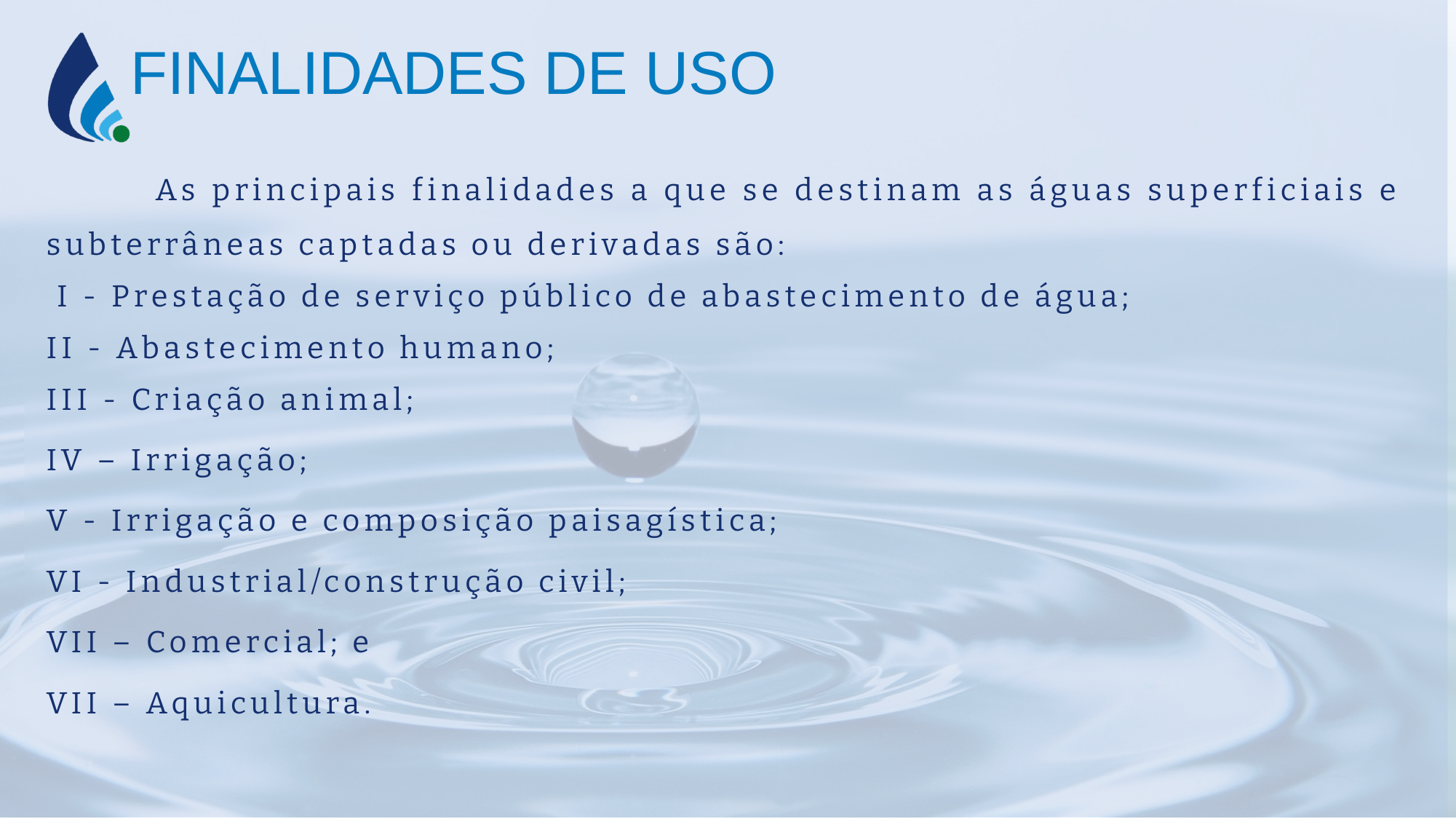

FINALIDADES DE USO
	As principais finalidades a que se destinam as águas superficiais e subterrâneas captadas ou derivadas são:
 I - Prestação de serviço público de abastecimento de água;
II - Abastecimento humano;
III - Criação animal;
IV – Irrigação;
V - Irrigação e composição paisagística;
VI - Industrial/construção civil;
VII – Comercial; e
VII – Aquicultura.